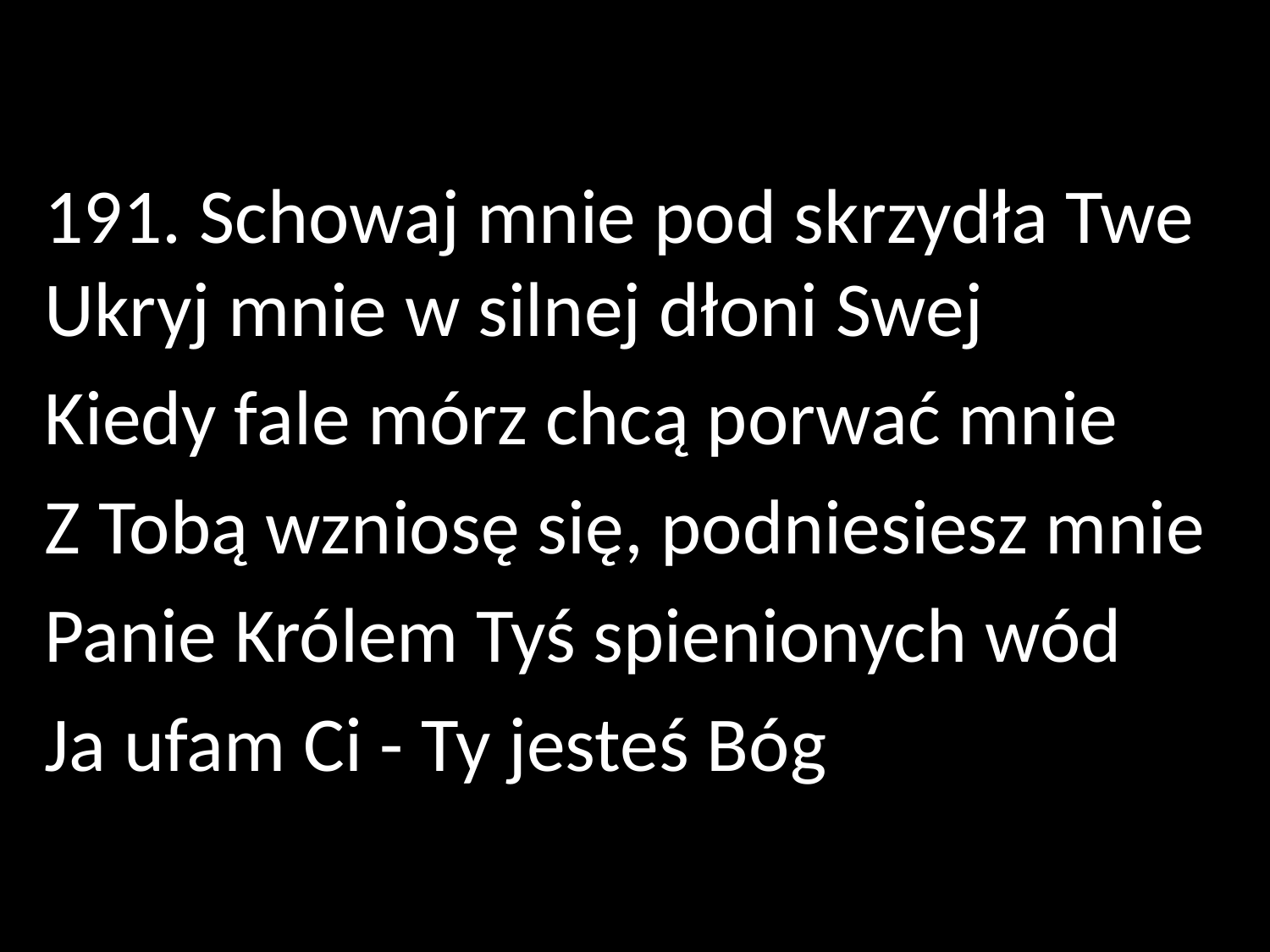

191. Schowaj mnie pod skrzydła Twe    Ukryj mnie w silnej dłoni Swej
Kiedy fale mórz chcą porwać mnie
Z Tobą wzniosę się, podniesiesz mnie
Panie Królem Tyś spienionych wód
Ja ufam Ci - Ty jesteś Bóg